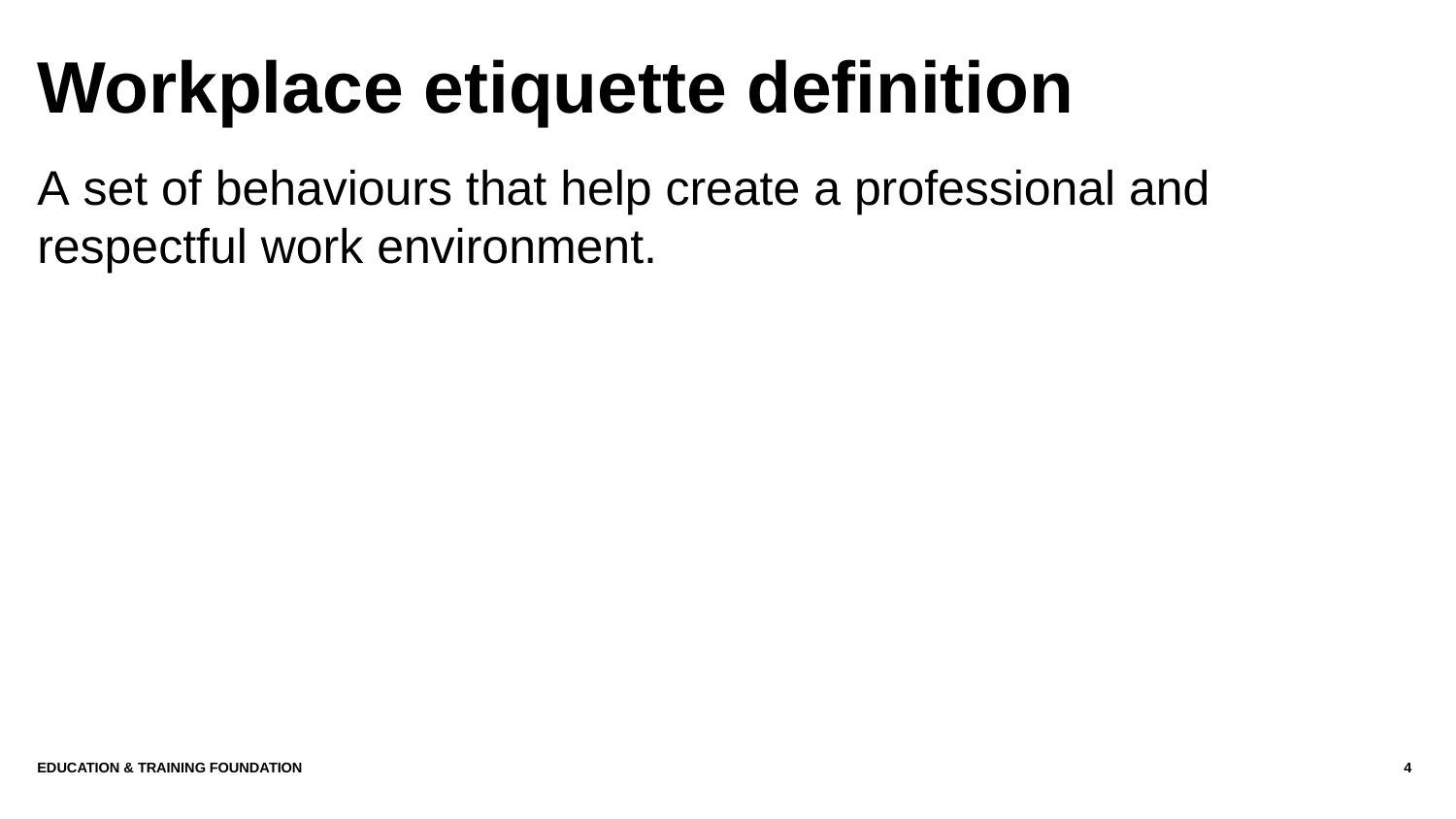

# Workplace etiquette definition
A set of behaviours that help create a professional and respectful work environment.

Education & Training Foundation
4